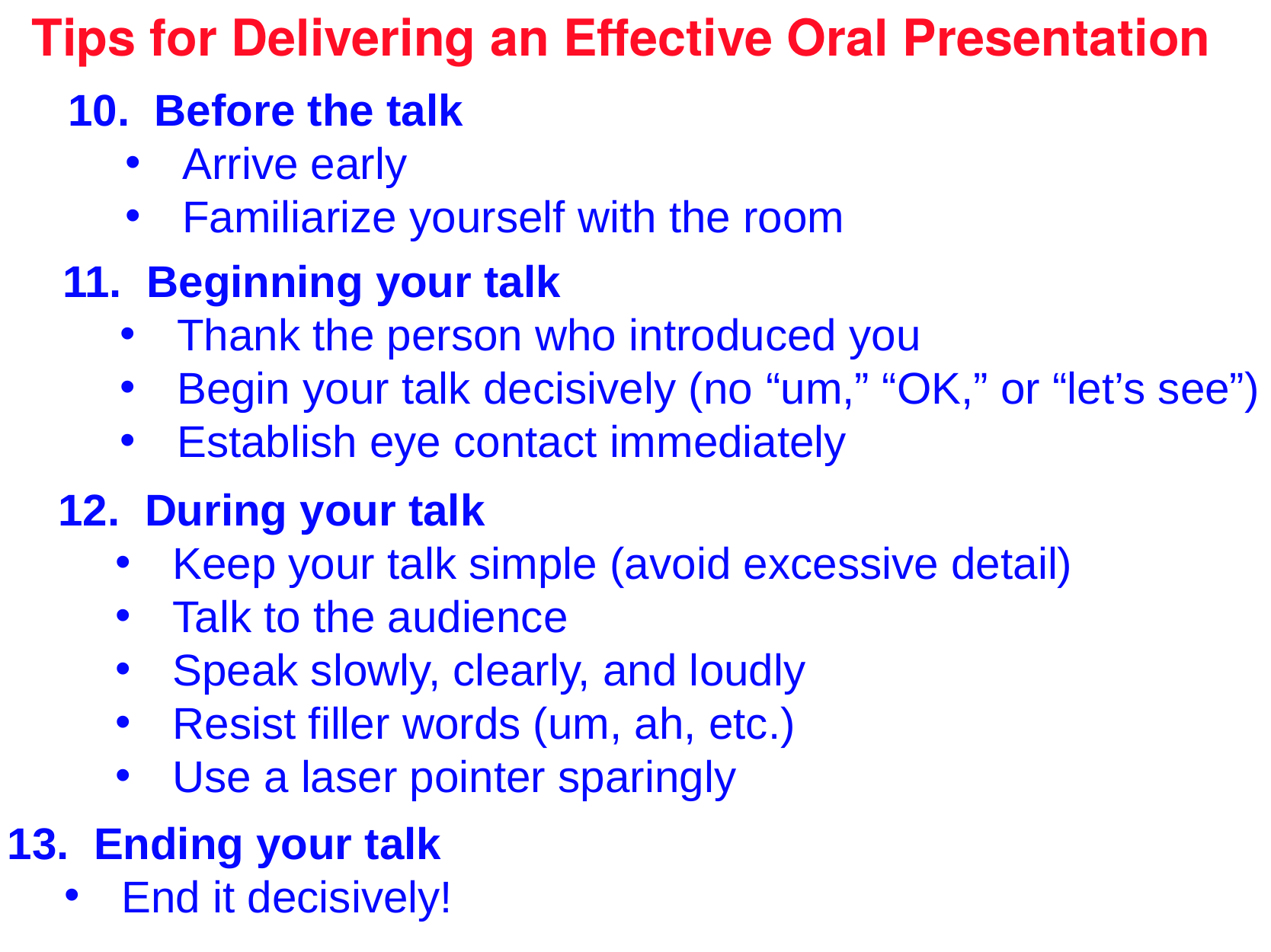

Tips for Delivering an Effective Oral Presentation
10.  Before the talk
Arrive early
Familiarize yourself with the room
11.  Beginning your talk
Thank the person who introduced you
Begin your talk decisively (no “um,” “OK,” or “let’s see”)
Establish eye contact immediately
12.  During your talk
Keep your talk simple (avoid excessive detail)
Talk to the audience
Speak slowly, clearly, and loudly
Resist filler words (um, ah, etc.)
Use a laser pointer sparingly
13.  Ending your talk
End it decisively!